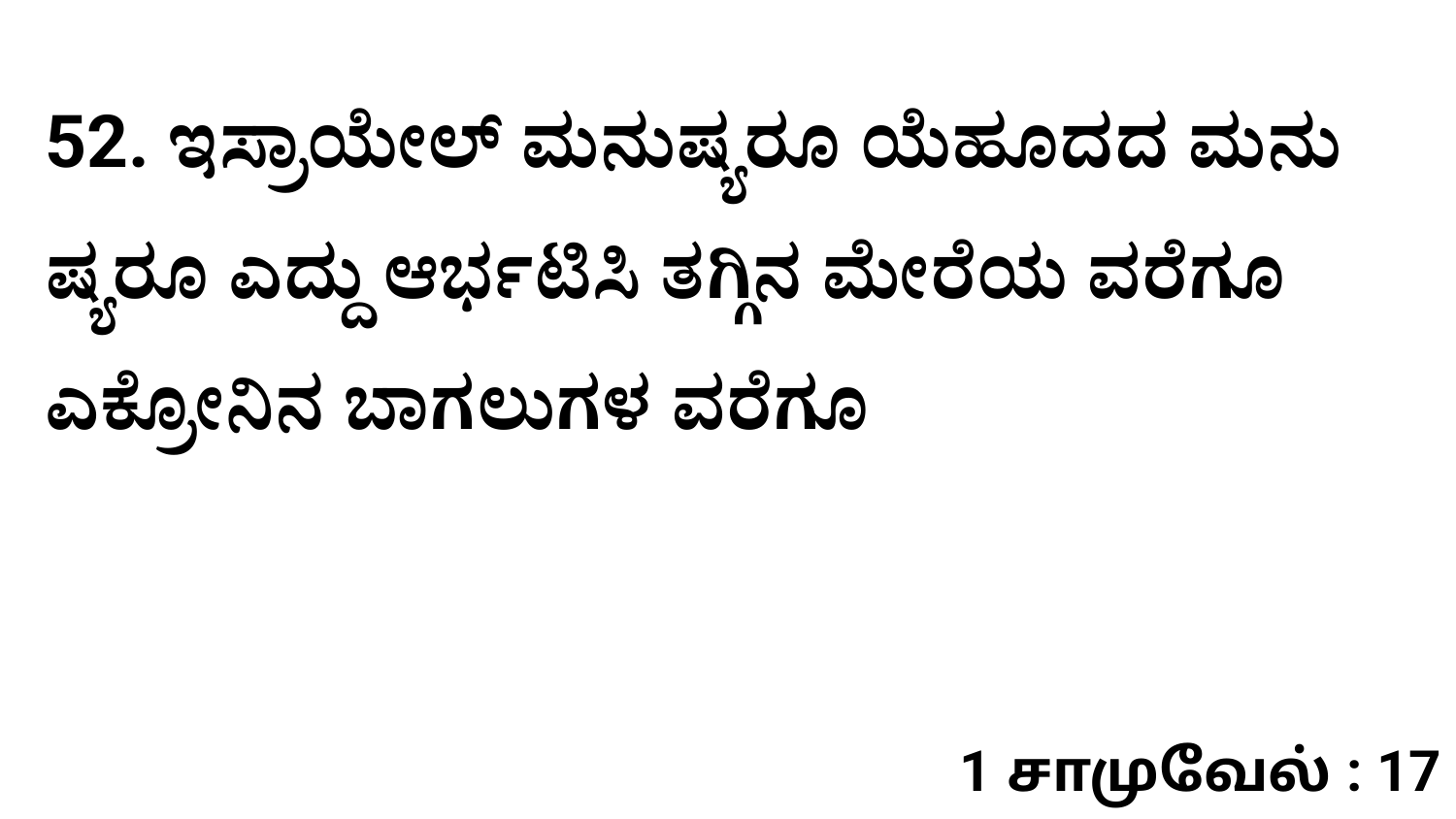

52. ಇಸ್ರಾಯೇಲ್‌ ಮನುಷ್ಯರೂ ಯೆಹೂದದ ಮನು ಷ್ಯರೂ ಎದ್ದು ಆರ್ಭಟಿಸಿ ತಗ್ಗಿನ ಮೇರೆಯ ವರೆಗೂ ಎಕ್ರೋನಿನ ಬಾಗಲುಗಳ ವರೆಗೂ
1 சாமுவேல் : 17